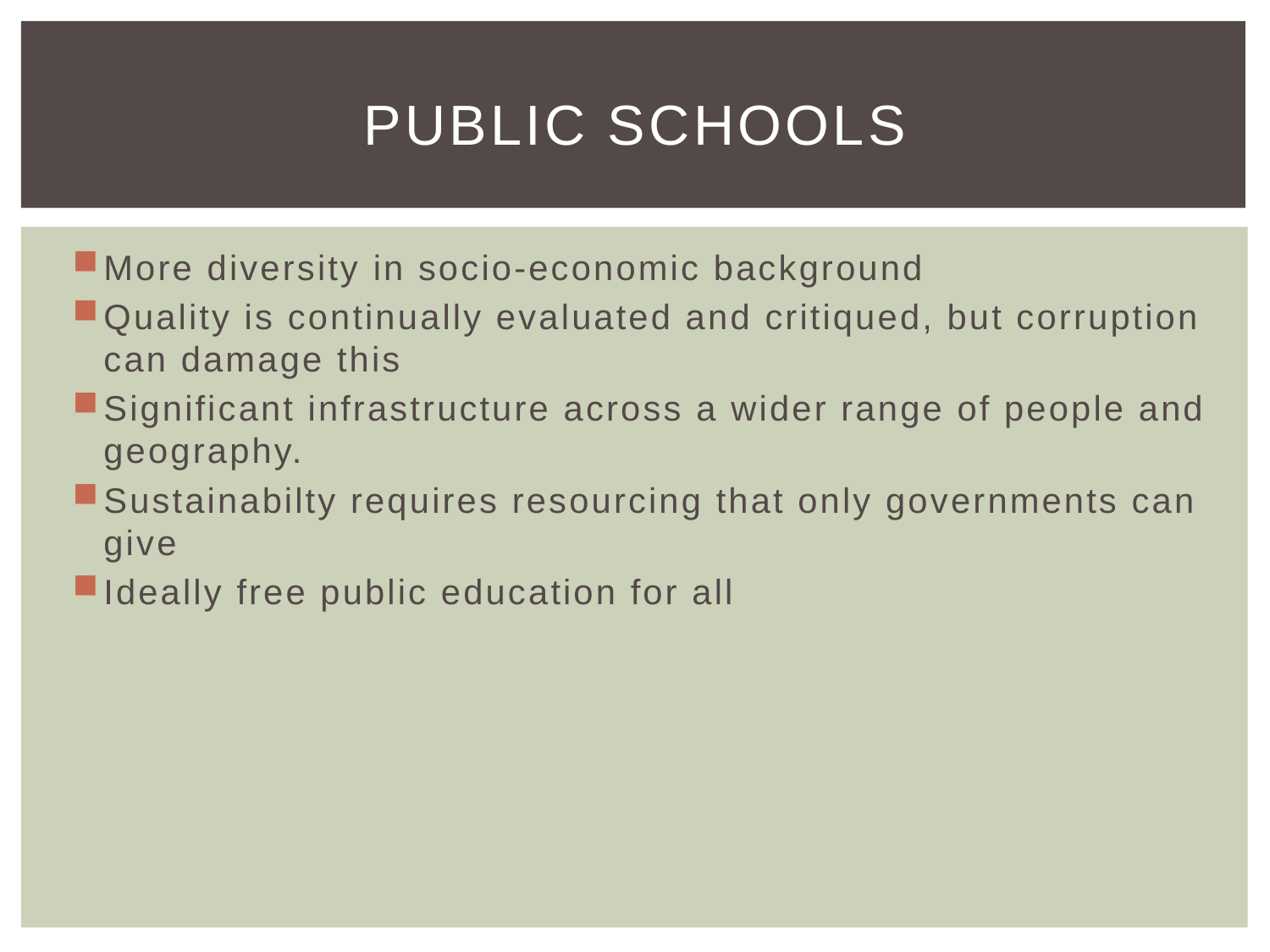

# Public SCHOOLS
More diversity in socio-economic background
Quality is continually evaluated and critiqued, but corruption can damage this
Significant infrastructure across a wider range of people and geography.
Sustainabilty requires resourcing that only governments can give
Ideally free public education for all